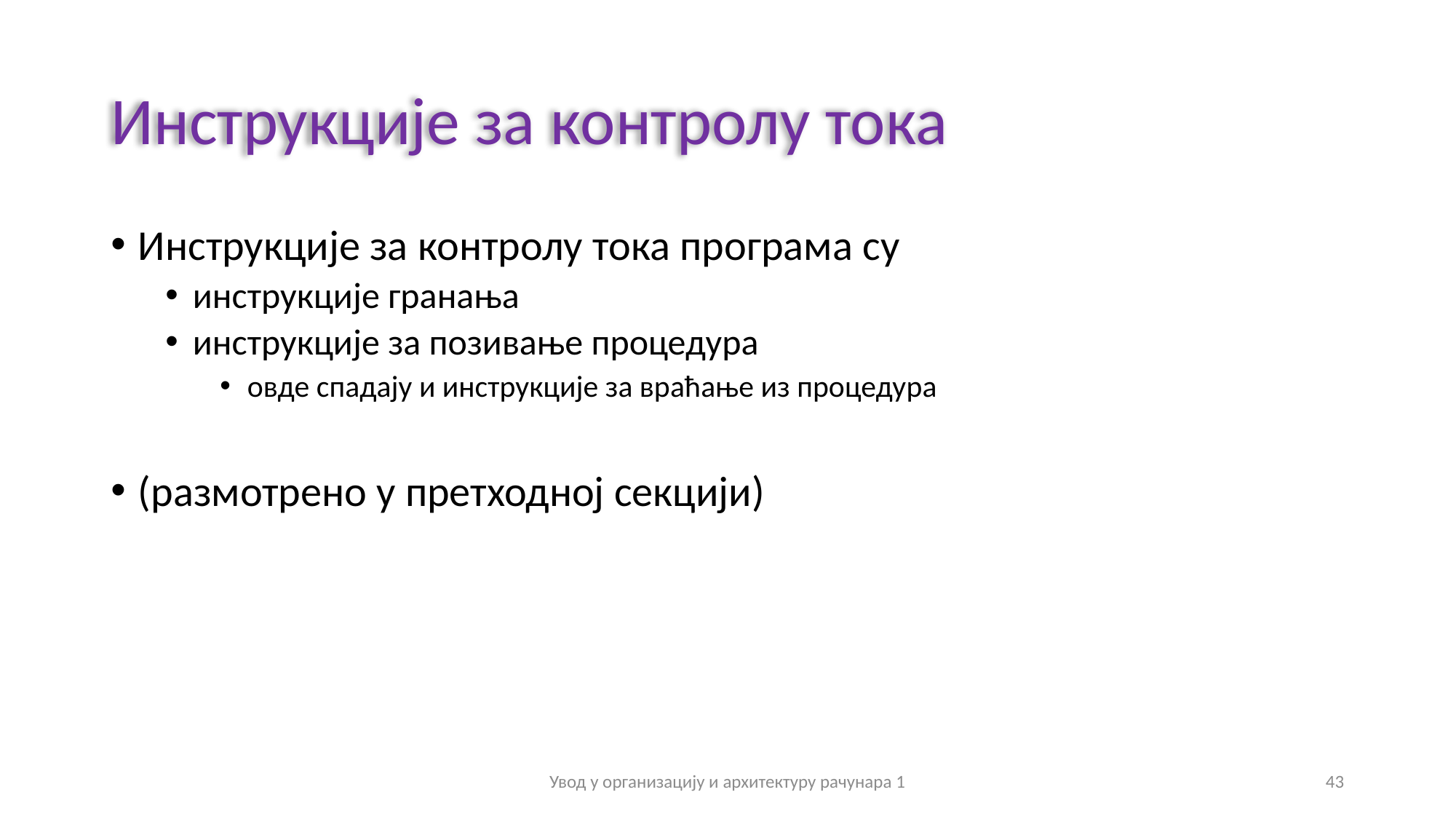

# Инструкције за контролу тока
Инструкције за контролу тока програма су
инструкције гранања
инструкције за позивање процедура
овде спадају и инструкције за враћање из процедура

(размотрено у претходној секцији)
Увод у организацију и архитектуру рачунара 1
43